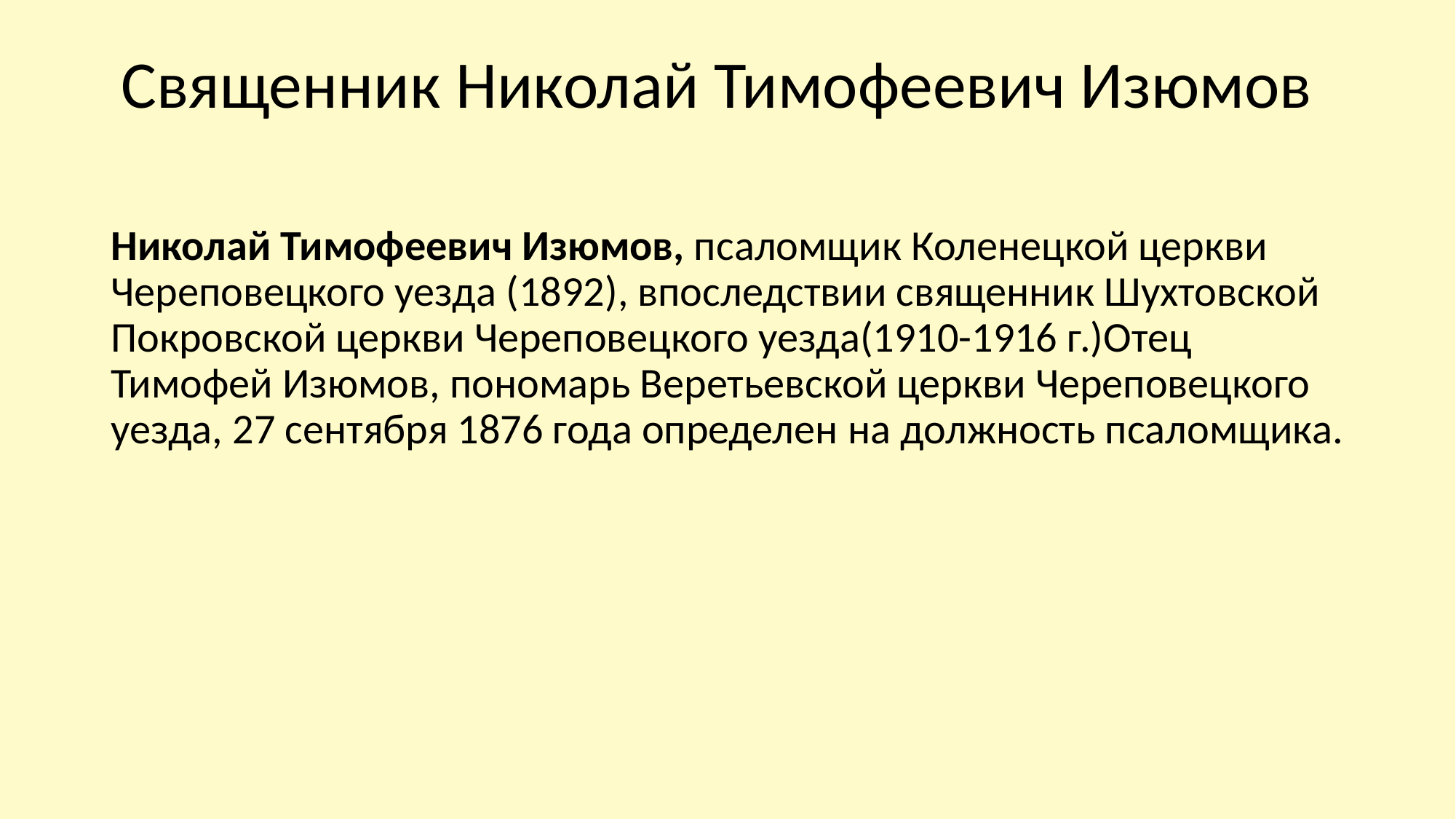

# Священник Николай Тимофеевич Изюмов
Николай Тимофеевич Изюмов, псаломщик Коленецкой церкви Череповецкого уезда (1892), впоследствии священник Шухтовской Покровской церкви Череповецкого уезда(1910-1916 г.)Отец Тимофей Изюмов, пономарь Веретьевской церкви Череповецкого уезда, 27 сентября 1876 года определен на должность псаломщика.